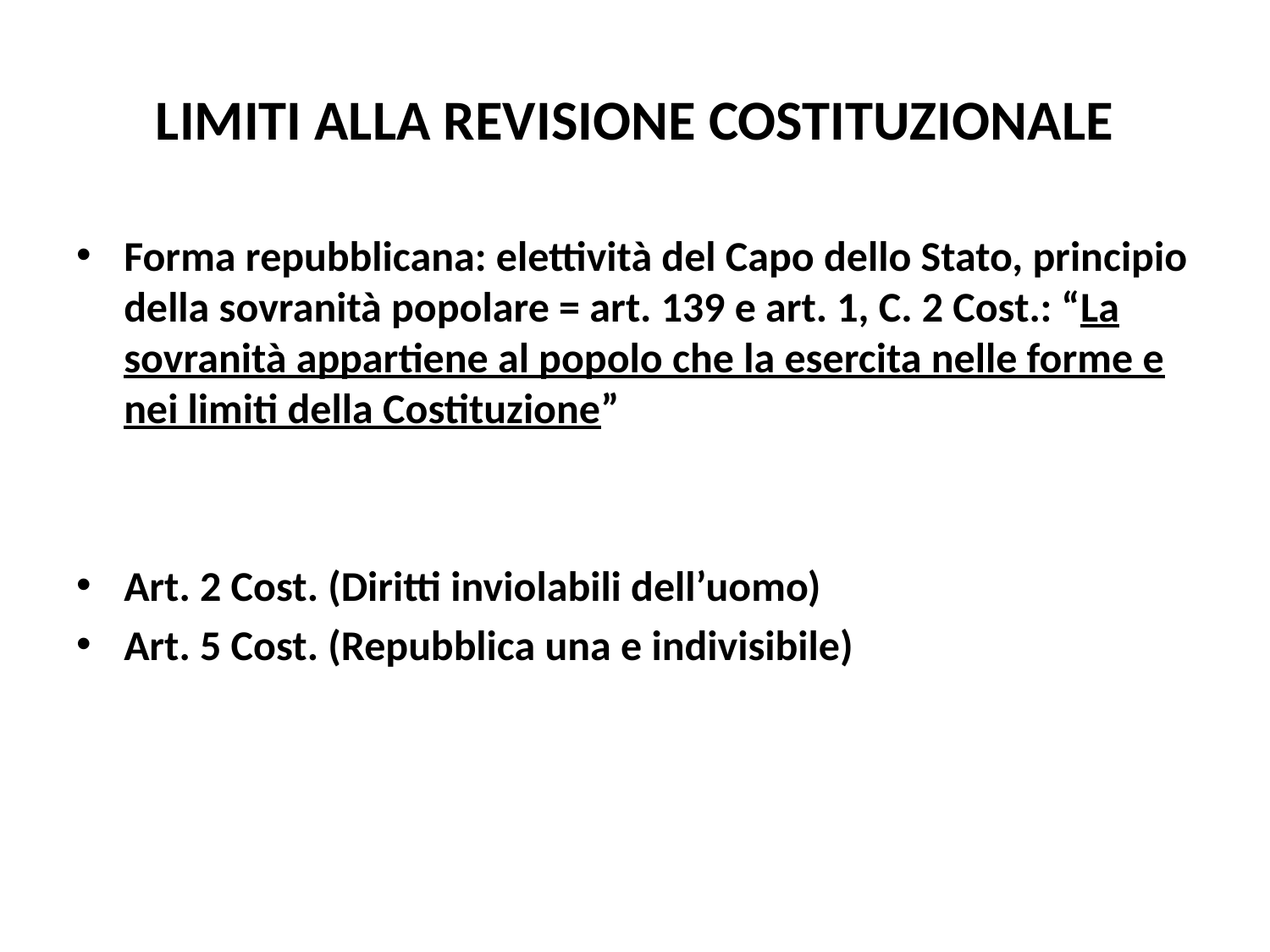

# LIMITI ALLA REVISIONE COSTITUZIONALE
Forma repubblicana: elettività del Capo dello Stato, principio della sovranità popolare = art. 139 e art. 1, C. 2 Cost.: “La sovranità appartiene al popolo che la esercita nelle forme e nei limiti della Costituzione”

Art. 2 Cost. (Diritti inviolabili dell’uomo)
Art. 5 Cost. (Repubblica una e indivisibile)